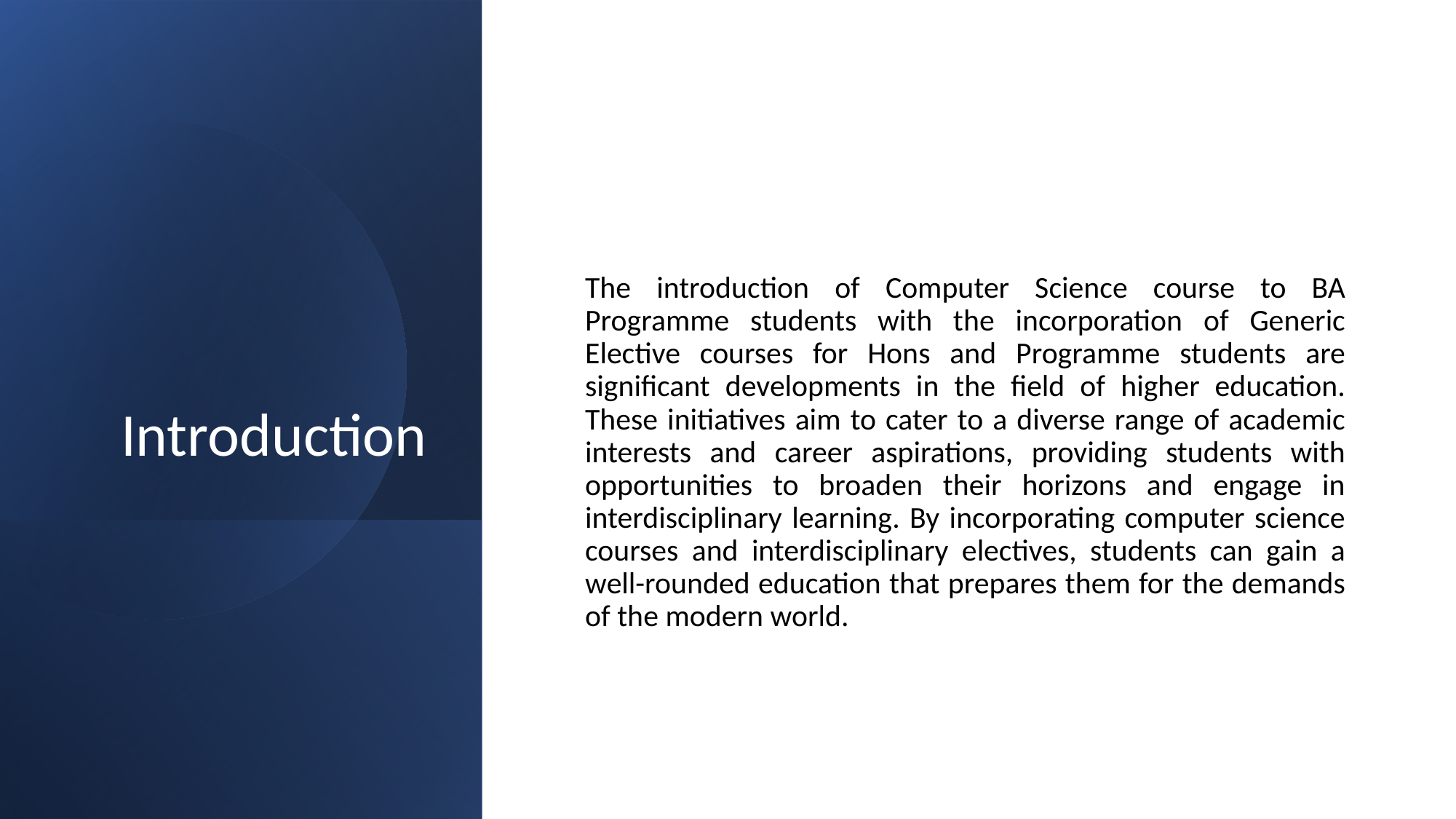

Introduction

The introduction of Computer Science course to BA Programme students with the incorporation of Generic Elective courses for Hons and Programme students are significant developments in the field of higher education. These initiatives aim to cater to a diverse range of academic interests and career aspirations, providing students with opportunities to broaden their horizons and engage in interdisciplinary learning. By incorporating computer science courses and interdisciplinary electives, students can gain a well-rounded education that prepares them for the demands of the modern world.